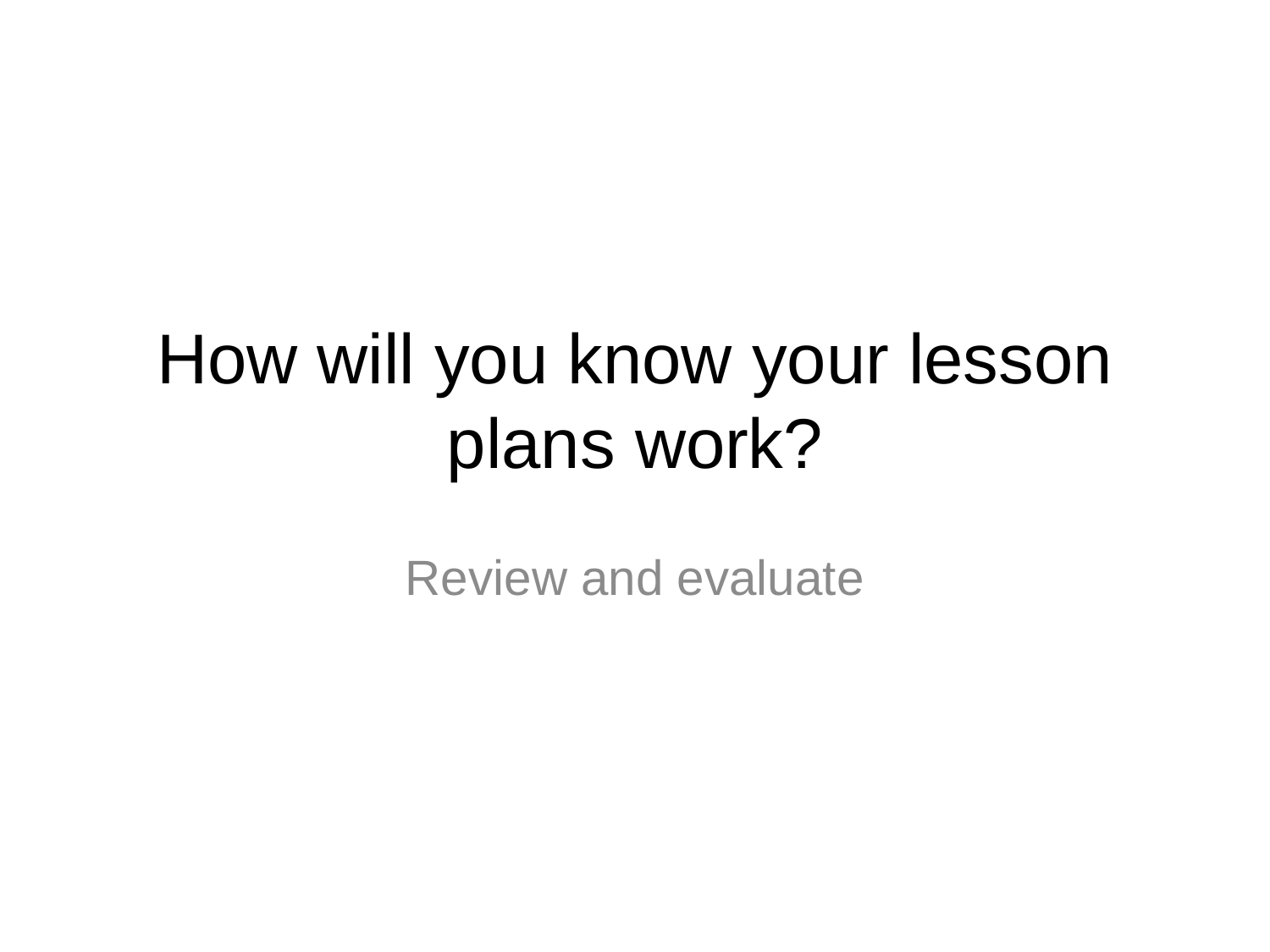

# How will you know your lesson plans work?
Review and evaluate